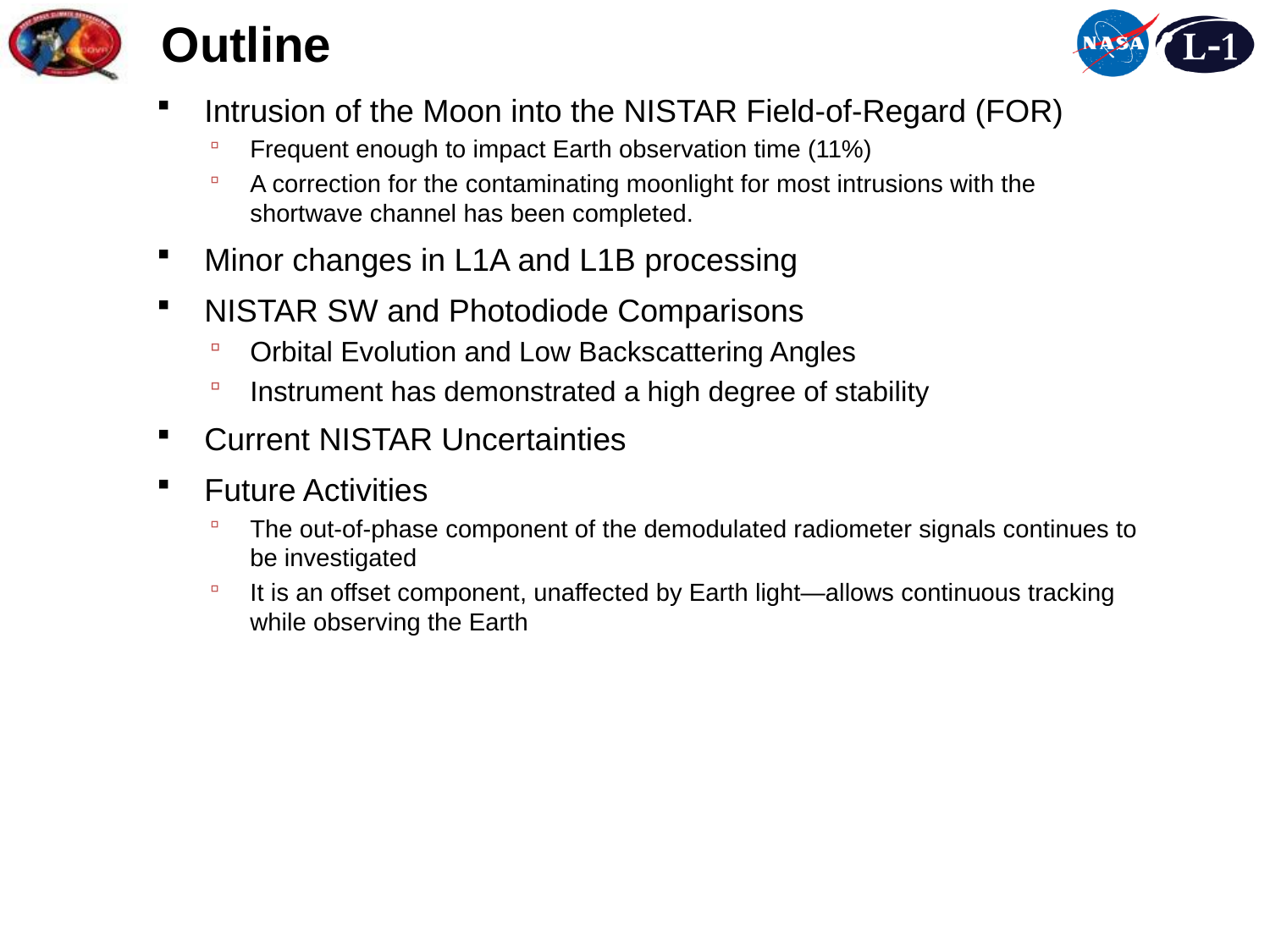

# Outline
Intrusion of the Moon into the NISTAR Field-of-Regard (FOR)
Frequent enough to impact Earth observation time (11%)
A correction for the contaminating moonlight for most intrusions with the shortwave channel has been completed.
Minor changes in L1A and L1B processing
NISTAR SW and Photodiode Comparisons
Orbital Evolution and Low Backscattering Angles
Instrument has demonstrated a high degree of stability
Current NISTAR Uncertainties
Future Activities
The out-of-phase component of the demodulated radiometer signals continues to be investigated
It is an offset component, unaffected by Earth light—allows continuous tracking while observing the Earth